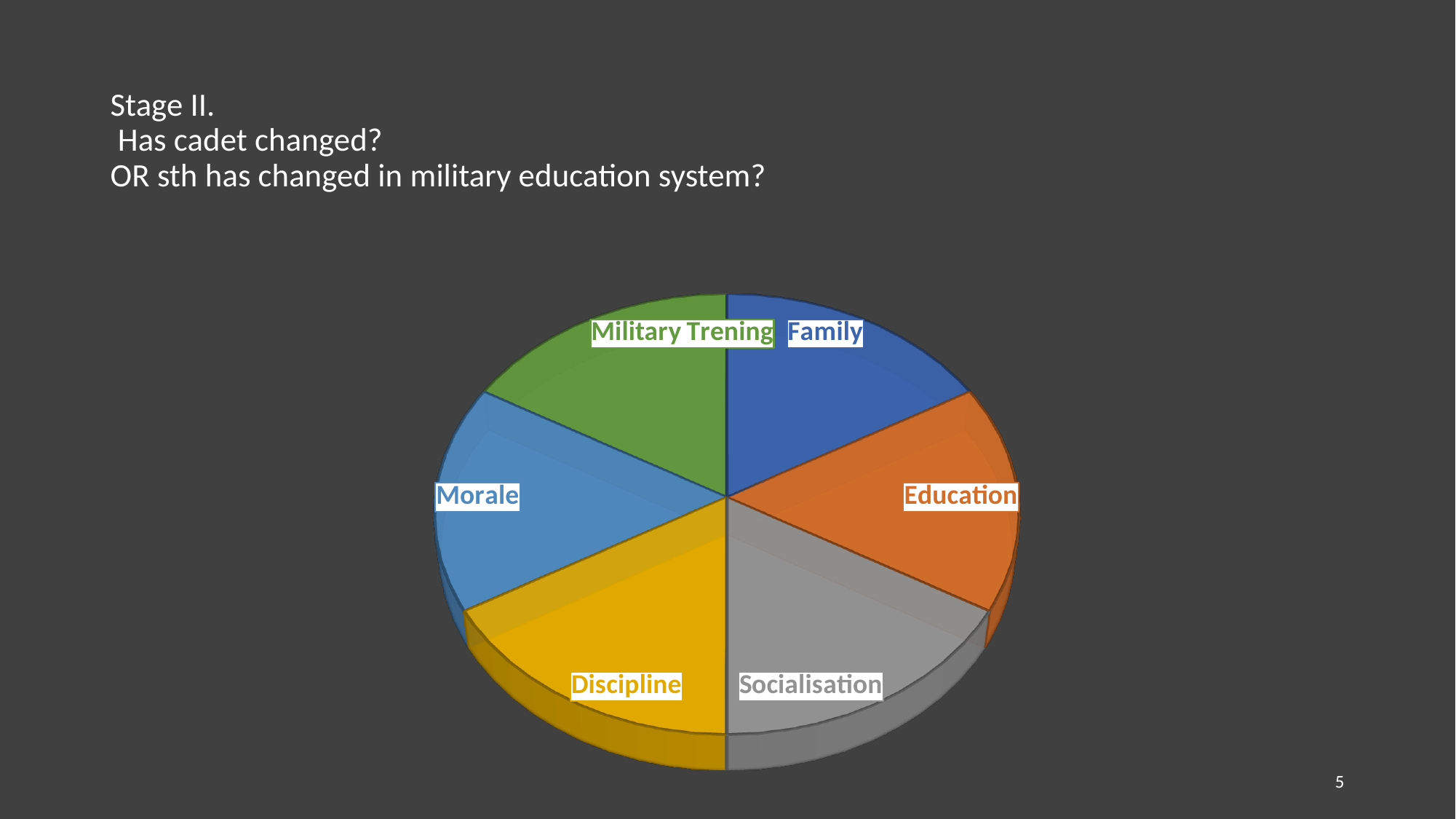

# Stage II. Has cadet changed? OR sth has changed in military education system?

[unsupported chart]

5